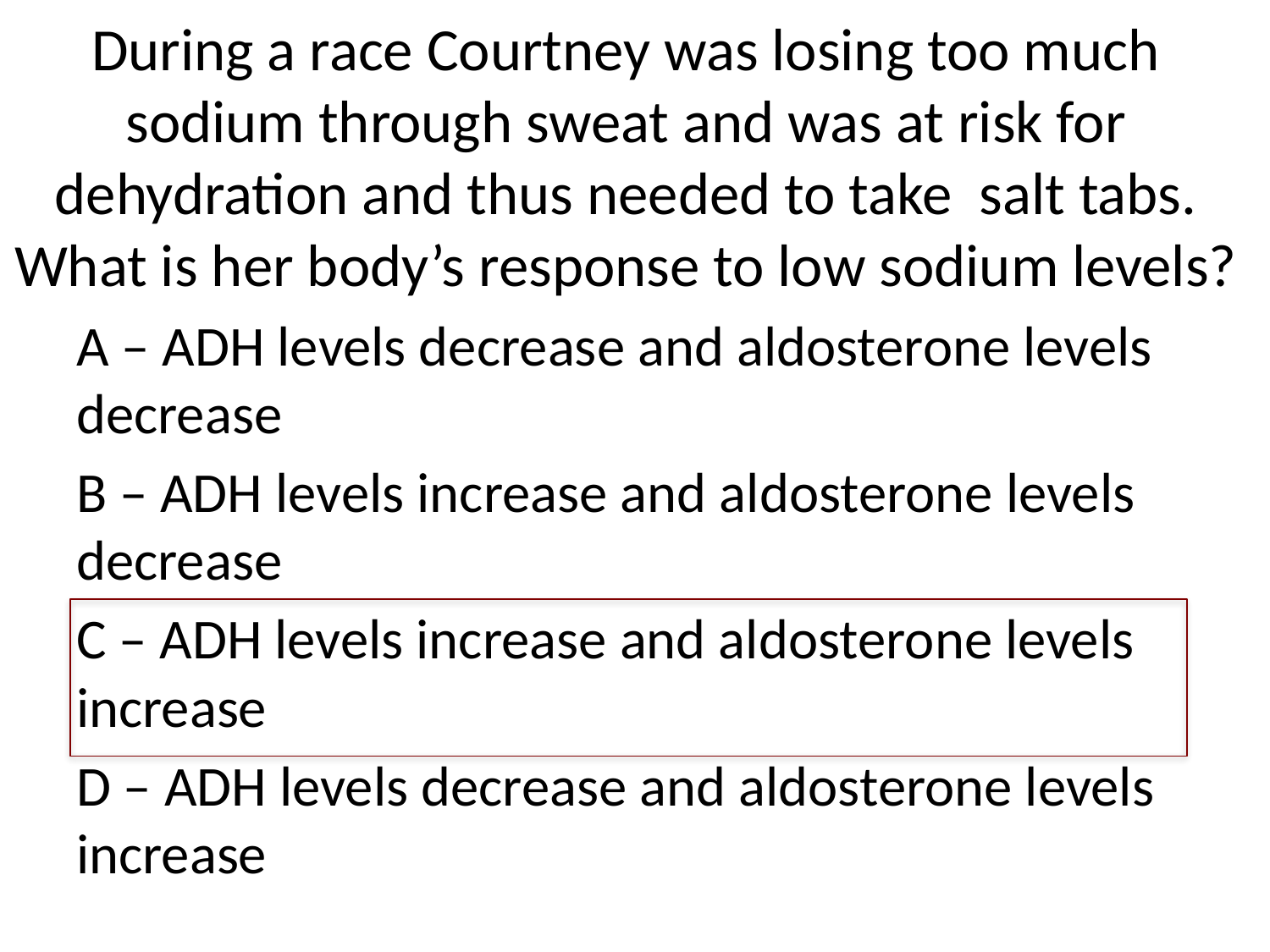

# During a race Courtney was losing too much sodium through sweat and was at risk for dehydration and thus needed to take  salt tabs. What is her body’s response to low sodium levels?
A – ADH levels decrease and aldosterone levels decrease
B – ADH levels increase and aldosterone levels decrease
C – ADH levels increase and aldosterone levels increase
D – ADH levels decrease and aldosterone levels increase